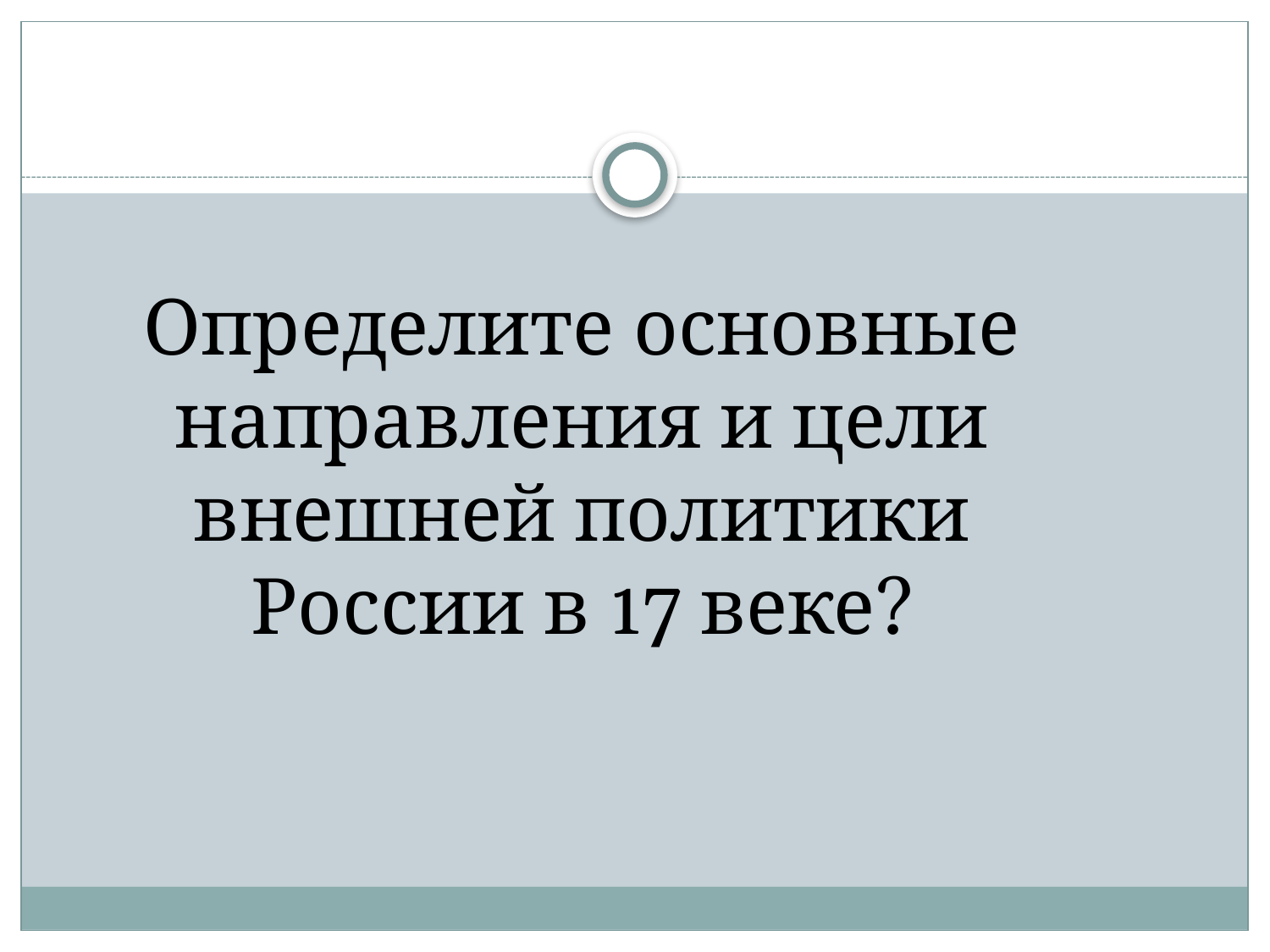

# Определите основные направления и цели внешней политики России в 17 веке?